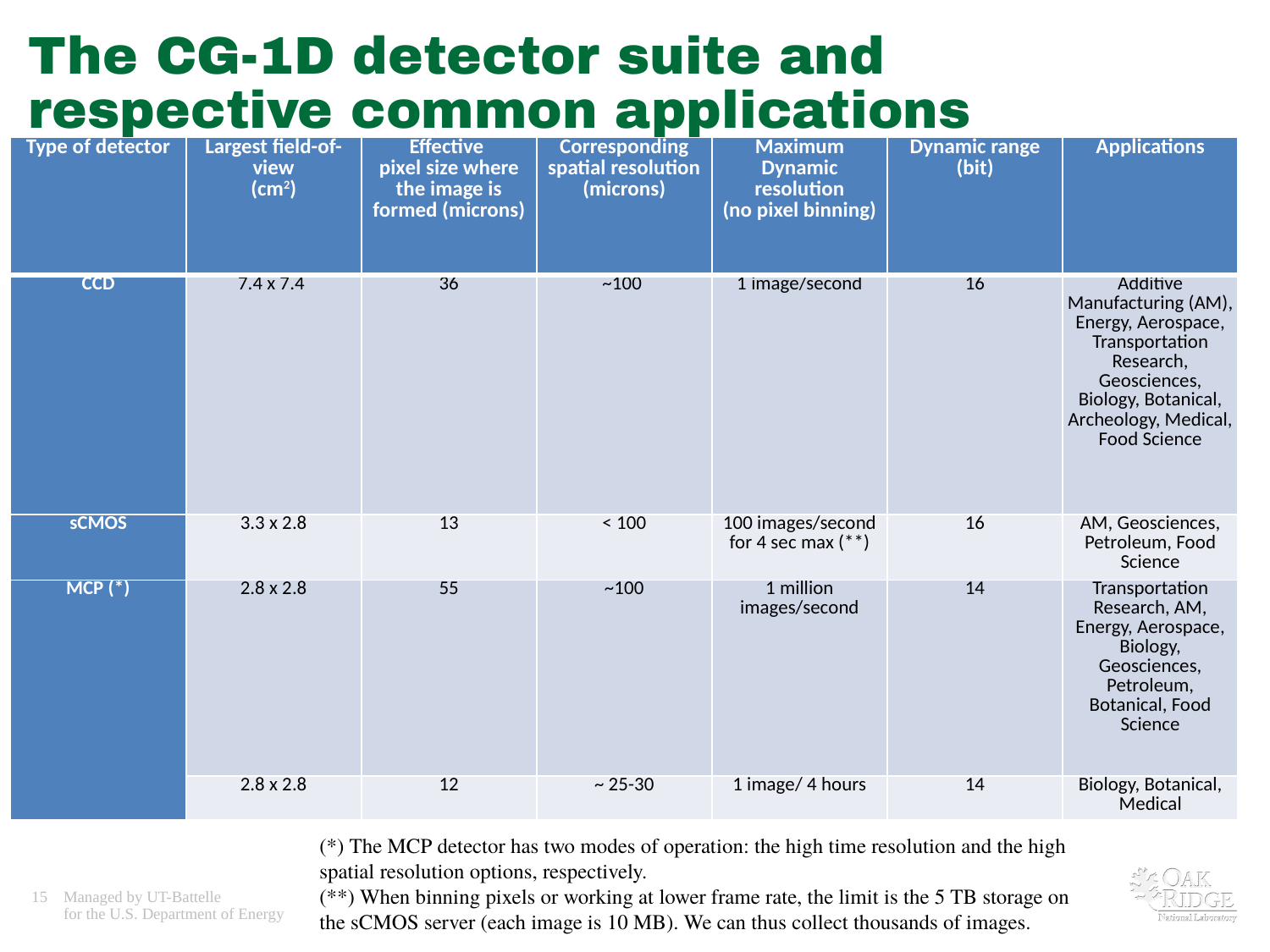

# The CG-1D detector suite and respective common applications
| Type of detector | Largest field-of-view (cm2) | Effective pixel size where the image is formed (microns) | Corresponding spatial resolution (microns) | Maximum Dynamic resolution (no pixel binning) | Dynamic range (bit) | Applications |
| --- | --- | --- | --- | --- | --- | --- |
| CCD | 7.4 x 7.4 | 36 | ~100 | 1 image/second | 16 | Additive Manufacturing (AM), Energy, Aerospace, Transportation Research, Geosciences, Biology, Botanical, Archeology, Medical, Food Science |
| sCMOS | 3.3 x 2.8 | 13 | < 100 | 100 images/second for 4 sec max (\*\*) | 16 | AM, Geosciences, Petroleum, Food Science |
| MCP (\*) | 2.8 x 2.8 | 55 | ~100 | 1 million images/second | 14 | Transportation Research, AM, Energy, Aerospace, Biology, Geosciences, Petroleum, Botanical, Food Science |
|  | 2.8 x 2.8 | 12 | ~ 25-30 | 1 image/ 4 hours | 14 | Biology, Botanical, Medical |
(*) The MCP detector has two modes of operation: the high time resolution and the high spatial resolution options, respectively.
(**) When binning pixels or working at lower frame rate, the limit is the 5 TB storage on the sCMOS server (each image is 10 MB). We can thus collect thousands of images.